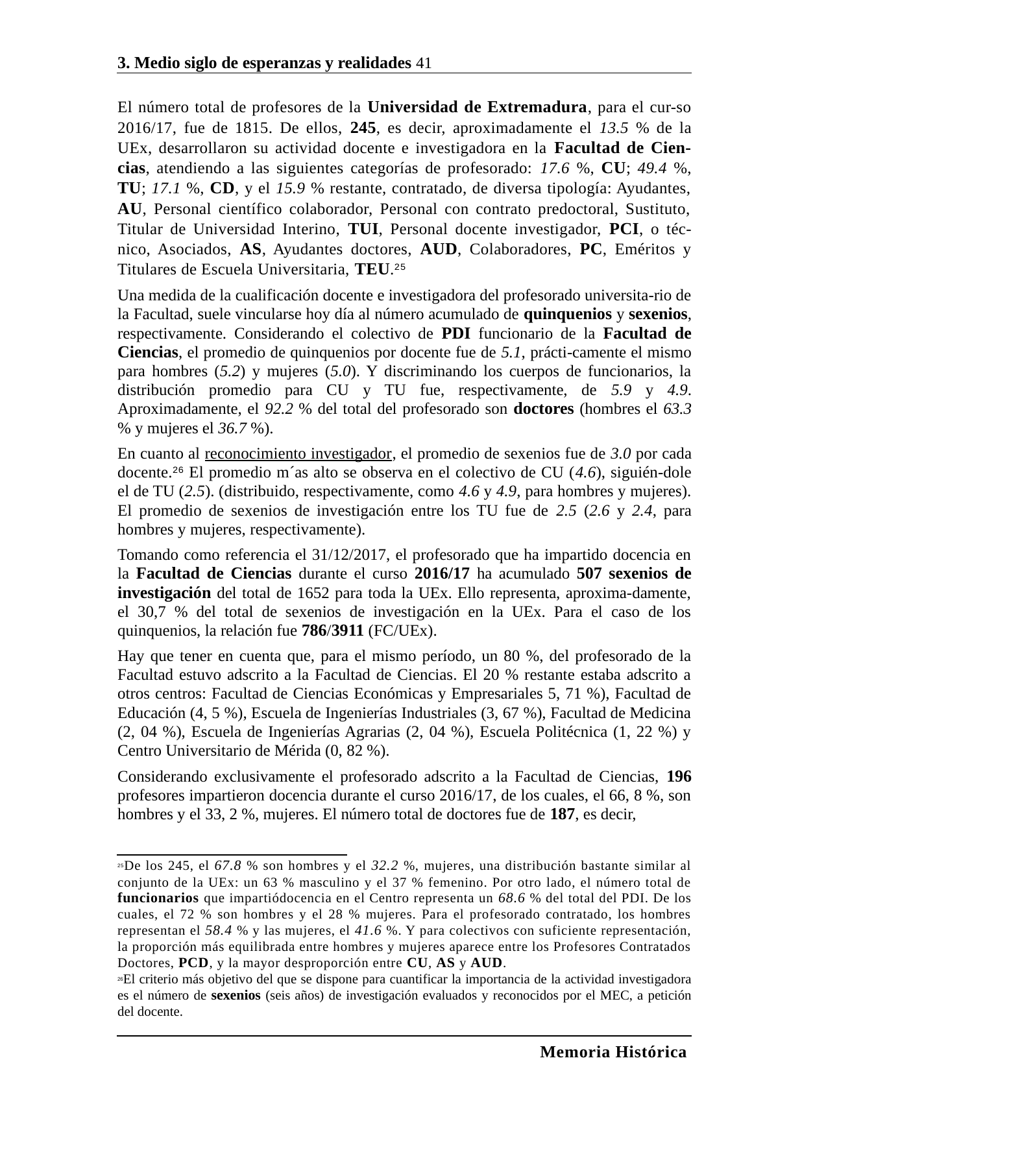

3. Medio siglo de esperanzas y realidades 41
El número total de profesores de la Universidad de Extremadura, para el cur-so 2016/17, fue de 1815. De ellos, 245, es decir, aproximadamente el 13.5 % de la UEx, desarrollaron su actividad docente e investigadora en la Facultad de Cien-cias, atendiendo a las siguientes categorías de profesorado: 17.6 %, CU; 49.4 %, TU; 17.1 %, CD, y el 15.9 % restante, contratado, de diversa tipología: Ayudantes, AU, Personal científico colaborador, Personal con contrato predoctoral, Sustituto, Titular de Universidad Interino, TUI, Personal docente investigador, PCI, o téc-nico, Asociados, AS, Ayudantes doctores, AUD, Colaboradores, PC, Eméritos y Titulares de Escuela Universitaria, TEU.25
Una medida de la cualificación docente e investigadora del profesorado universita-rio de la Facultad, suele vincularse hoy día al número acumulado de quinquenios y sexenios, respectivamente. Considerando el colectivo de PDI funcionario de la Facultad de Ciencias, el promedio de quinquenios por docente fue de 5.1, prácti-camente el mismo para hombres (5.2) y mujeres (5.0). Y discriminando los cuerpos de funcionarios, la distribución promedio para CU y TU fue, respectivamente, de 5.9 y 4.9. Aproximadamente, el 92.2 % del total del profesorado son doctores (hombres el 63.3 % y mujeres el 36.7 %).
En cuanto al reconocimiento investigador, el promedio de sexenios fue de 3.0 por cada docente.26 El promedio m´as alto se observa en el colectivo de CU (4.6), siguién-dole el de TU (2.5). (distribuido, respectivamente, como 4.6 y 4.9, para hombres y mujeres). El promedio de sexenios de investigación entre los TU fue de 2.5 (2.6 y 2.4, para hombres y mujeres, respectivamente).
Tomando como referencia el 31/12/2017, el profesorado que ha impartido docencia en la Facultad de Ciencias durante el curso 2016/17 ha acumulado 507 sexenios de investigación del total de 1652 para toda la UEx. Ello representa, aproxima-damente, el 30,7 % del total de sexenios de investigación en la UEx. Para el caso de los quinquenios, la relación fue 786/3911 (FC/UEx).
Hay que tener en cuenta que, para el mismo período, un 80 %, del profesorado de la Facultad estuvo adscrito a la Facultad de Ciencias. El 20 % restante estaba adscrito a otros centros: Facultad de Ciencias Económicas y Empresariales 5, 71 %), Facultad de Educación (4, 5 %), Escuela de Ingenierías Industriales (3, 67 %), Facultad de Medicina (2, 04 %), Escuela de Ingenierías Agrarias (2, 04 %), Escuela Politécnica (1, 22 %) y Centro Universitario de Mérida (0, 82 %).
Considerando exclusivamente el profesorado adscrito a la Facultad de Ciencias, 196 profesores impartieron docencia durante el curso 2016/17, de los cuales, el 66, 8 %, son hombres y el 33, 2 %, mujeres. El número total de doctores fue de 187, es decir,
25De los 245, el 67.8 % son hombres y el 32.2 %, mujeres, una distribución bastante similar al conjunto de la UEx: un 63 % masculino y el 37 % femenino. Por otro lado, el número total de funcionarios que impartiódocencia en el Centro representa un 68.6 % del total del PDI. De los cuales, el 72 % son hombres y el 28 % mujeres. Para el profesorado contratado, los hombres representan el 58.4 % y las mujeres, el 41.6 %. Y para colectivos con suficiente representación, la proporción más equilibrada entre hombres y mujeres aparece entre los Profesores Contratados Doctores, PCD, y la mayor desproporción entre CU, AS y AUD.
26El criterio más objetivo del que se dispone para cuantificar la importancia de la actividad investigadora es el número de sexenios (seis años) de investigación evaluados y reconocidos por el MEC, a petición del docente.
Memoria Histórica